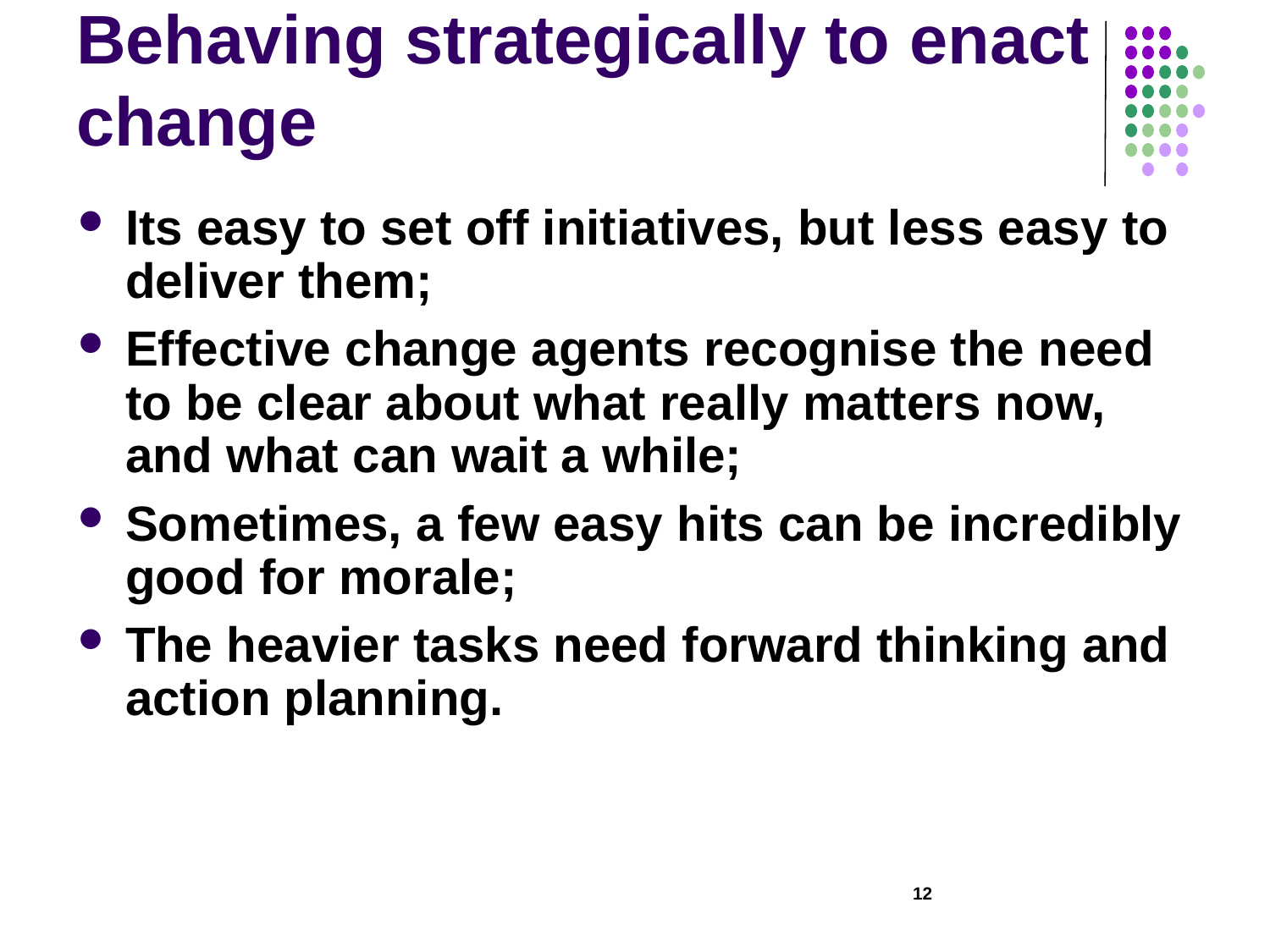

# Behaving strategically to enact change
Its easy to set off initiatives, but less easy to deliver them;
Effective change agents recognise the need to be clear about what really matters now, and what can wait a while;
Sometimes, a few easy hits can be incredibly good for morale;
The heavier tasks need forward thinking and action planning.
12